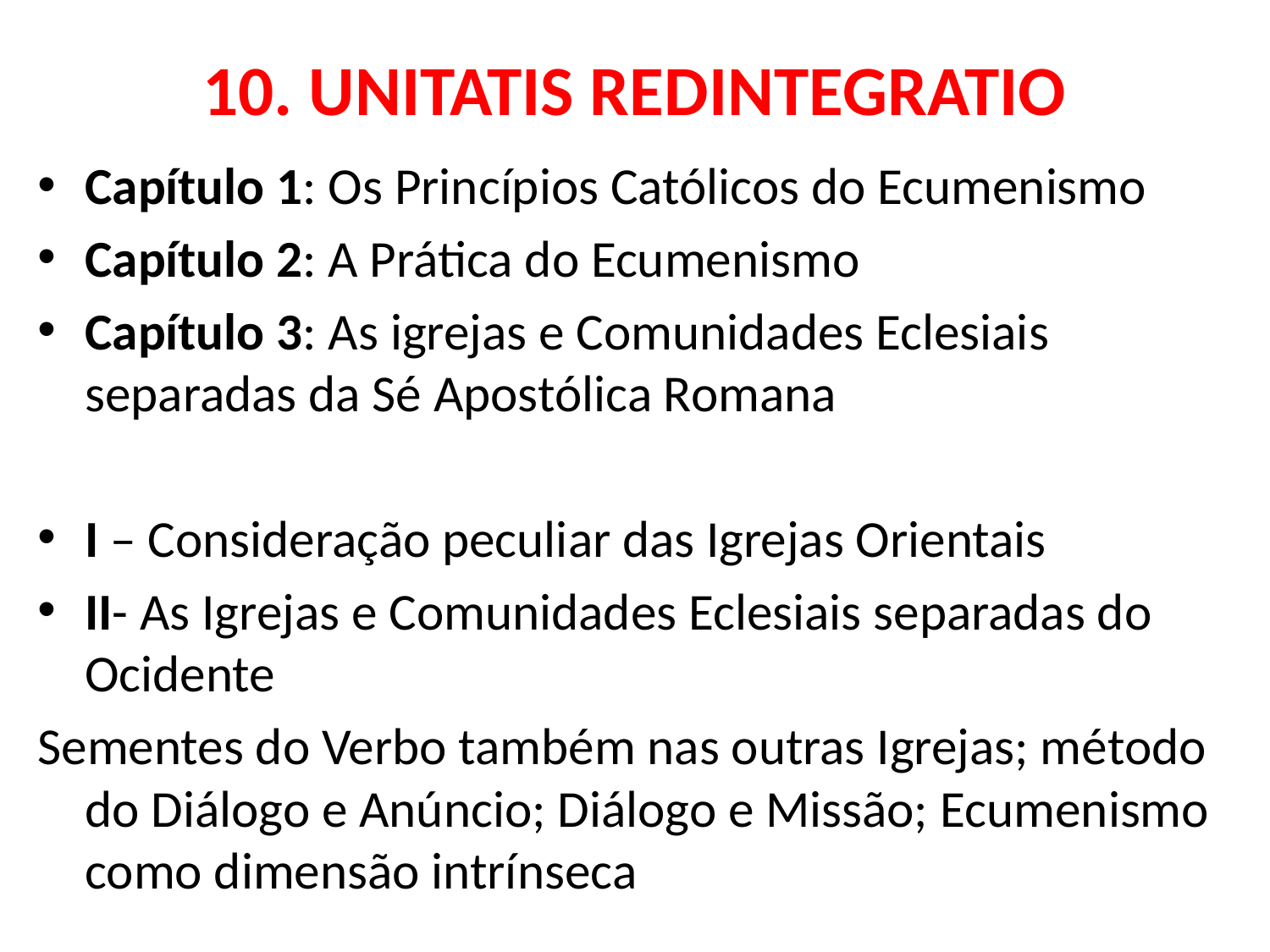

# 10. UNITATIS REDINTEGRATIO
Capítulo 1: Os Princípios Católicos do Ecumenismo
Capítulo 2: A Prática do Ecumenismo
Capítulo 3: As igrejas e Comunidades Eclesiais separadas da Sé Apostólica Romana

I – Consideração peculiar das Igrejas Orientais
II- As Igrejas e Comunidades Eclesiais separadas do Ocidente
Sementes do Verbo também nas outras Igrejas; método do Diálogo e Anúncio; Diálogo e Missão; Ecumenismo como dimensão intrínseca